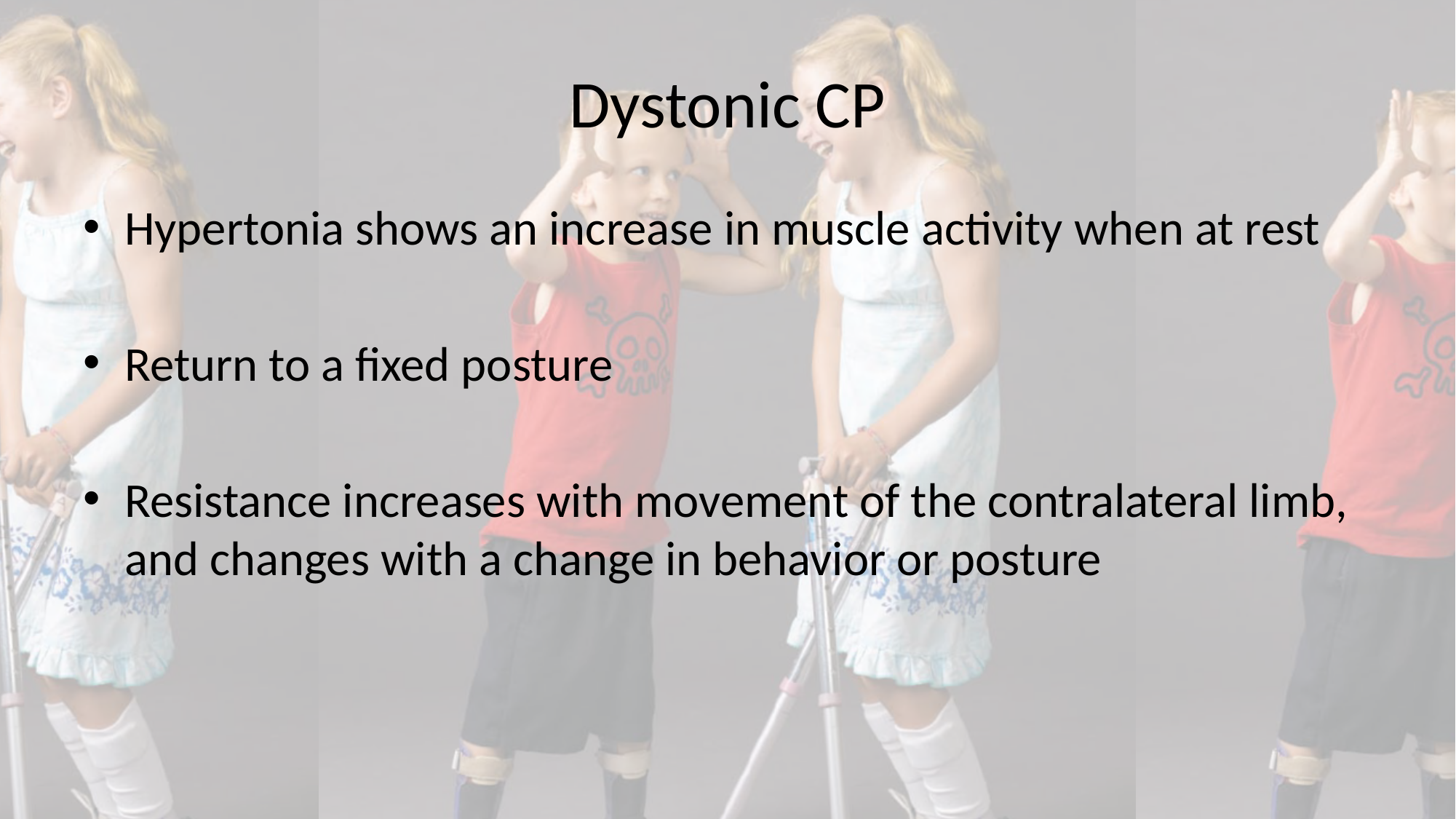

# Dystonic CP
Hypertonia shows an increase in muscle activity when at rest

Return to a fixed posture

Resistance increases with movement of the contralateral limb, and changes with a change in behavior or posture